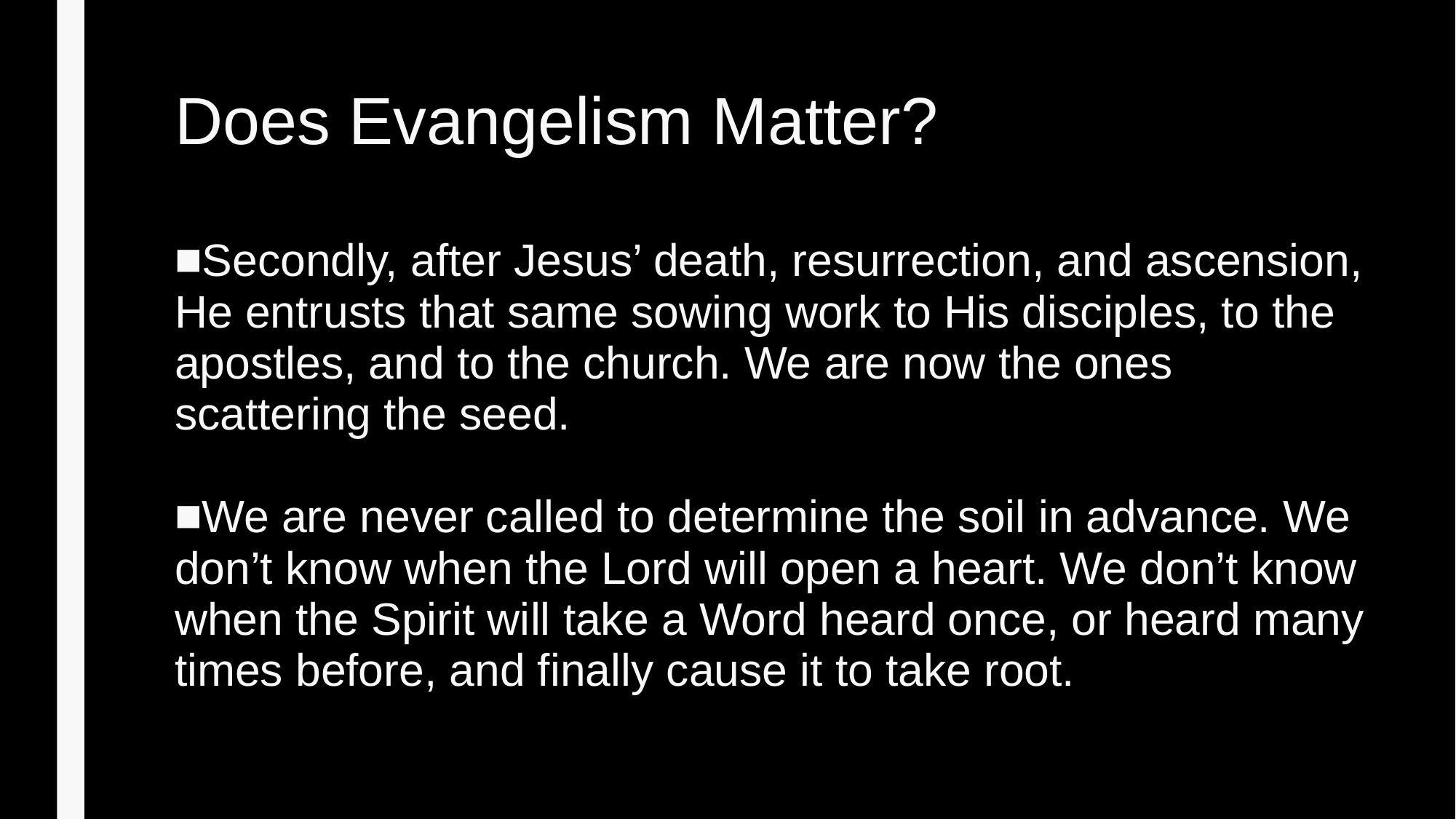

# Does Evangelism Matter?

Secondly, after Jesus’ death, resurrection, and ascension, He entrusts that same sowing work to His disciples, to the apostles, and to the church. We are now the ones scattering the seed.

We are never called to determine the soil in advance. We don’t know when the Lord will open a heart. We don’t know when the Spirit will take a Word heard once, or heard many times before, and finally cause it to take root.